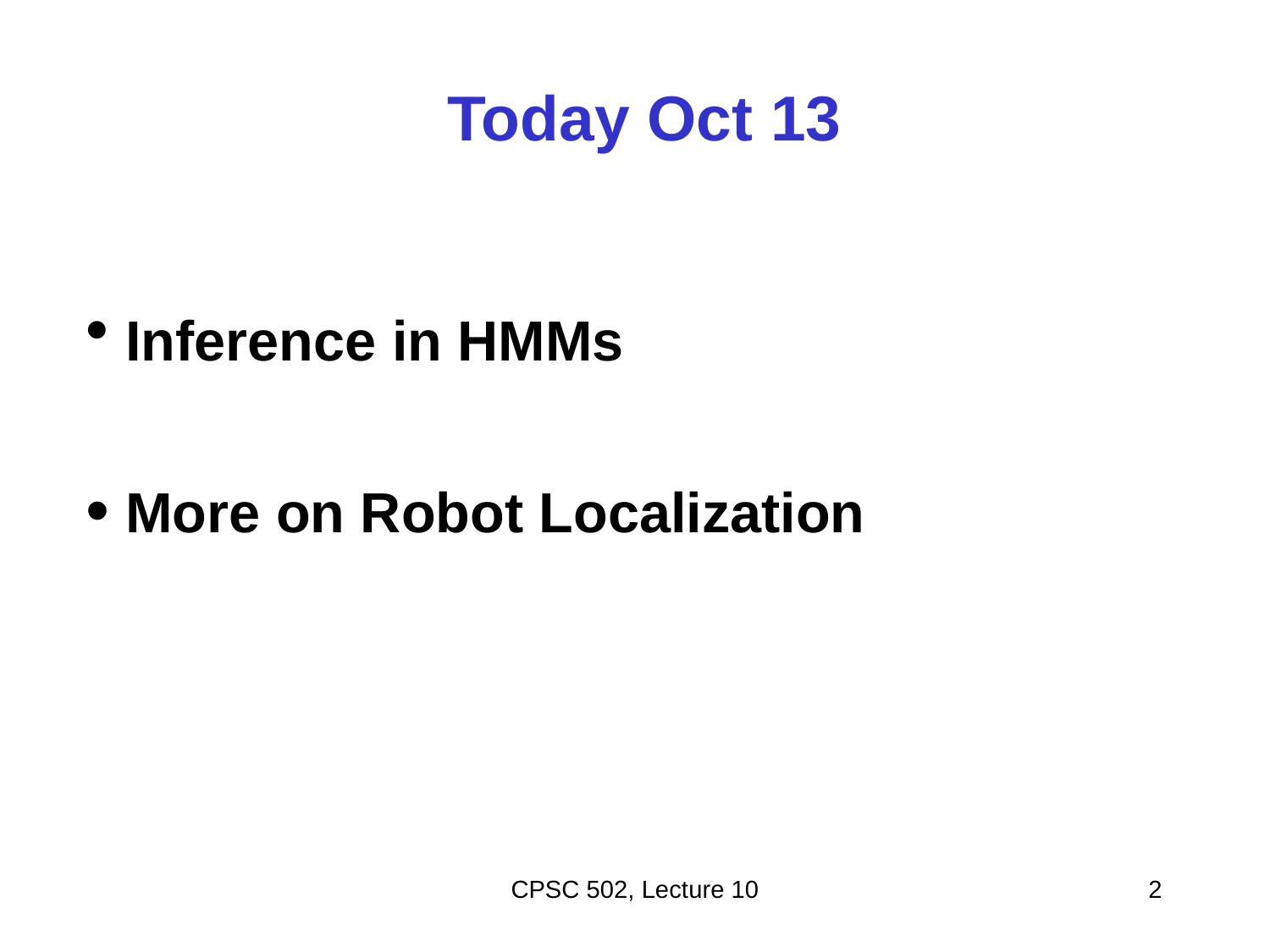

# Today Oct 13

Inference in HMMs

More on Robot Localization

CPSC 502, Lecture 10
2